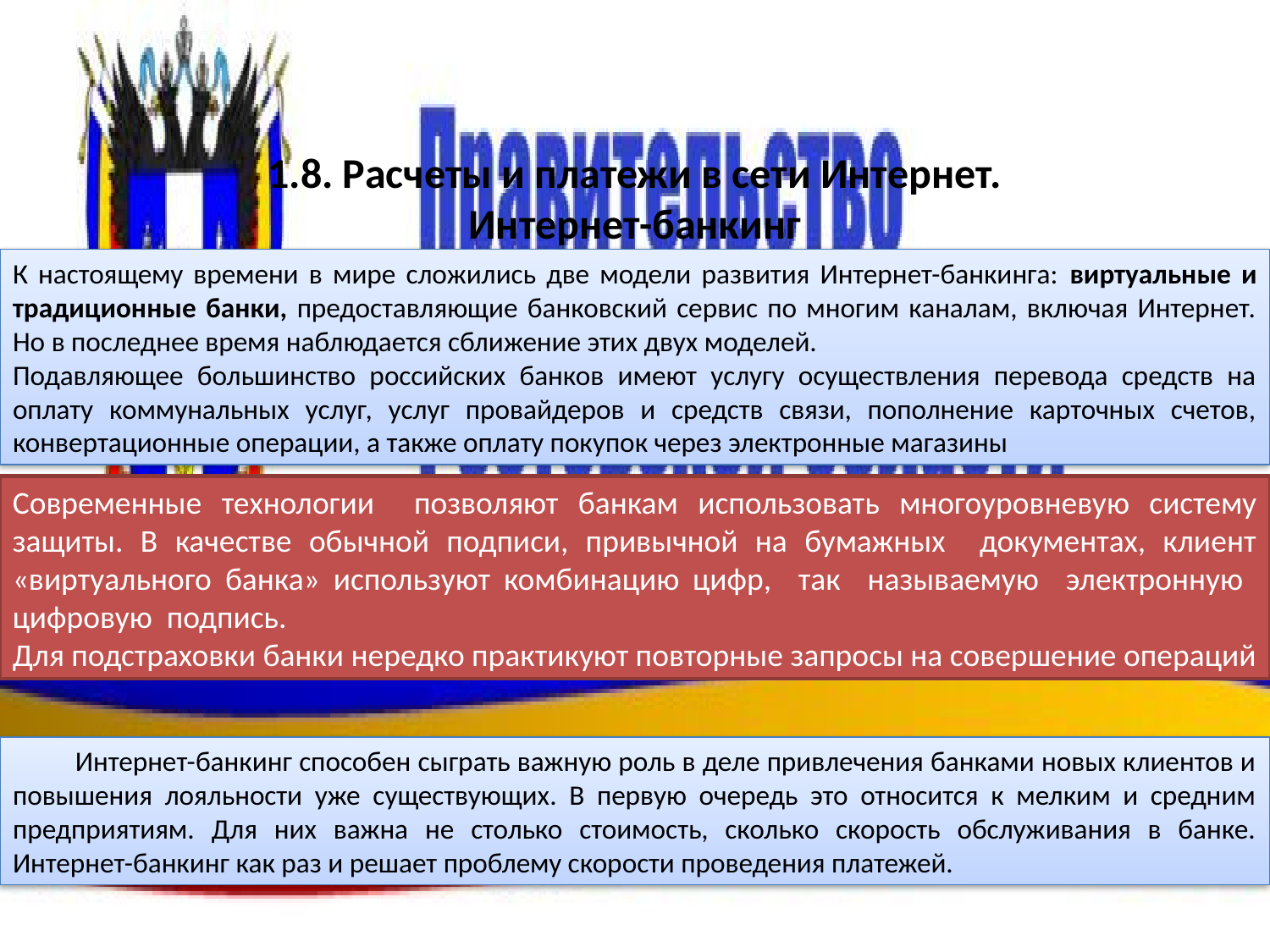

# 1.8. Расчеты и платежи в сети Интернет. Интернет-банкинг
К настоящему времени в мире сложились две модели развития Интернет-банкинга: виртуальные и традиционные банки, предоставляющие банковский сервис по многим каналам, включая Интернет. Но в последнее время наблюдается сближение этих двух моделей.
Подавляющее большинство российских банков имеют услугу осуществления перевода средств на оплату коммунальных услуг, услуг провайдеров и средств связи, пополнение карточных счетов, конвертационные операции, а также оплату покупок через электронные магазины
Современные технологии  позволяют банкам использовать многоуровневую систему защиты. В качестве обычной подписи, привычной на бумажных  документах, клиент «виртуального банка» используют комбинацию цифр,  так  называемую  электронную  цифровую  подпись.
Для подстраховки банки нередко практикуют повторные запросы на совершение операций
Интернет-банкинг способен сыграть важную роль в деле привлечения банками новых клиентов и повышения лояльности уже существующих. В первую очередь это относится к мелким и средним предприятиям. Для них важна не столько стоимость, сколько скорость обслуживания в банке. Интернет-банкинг как раз и решает проблему скорости проведения платежей.